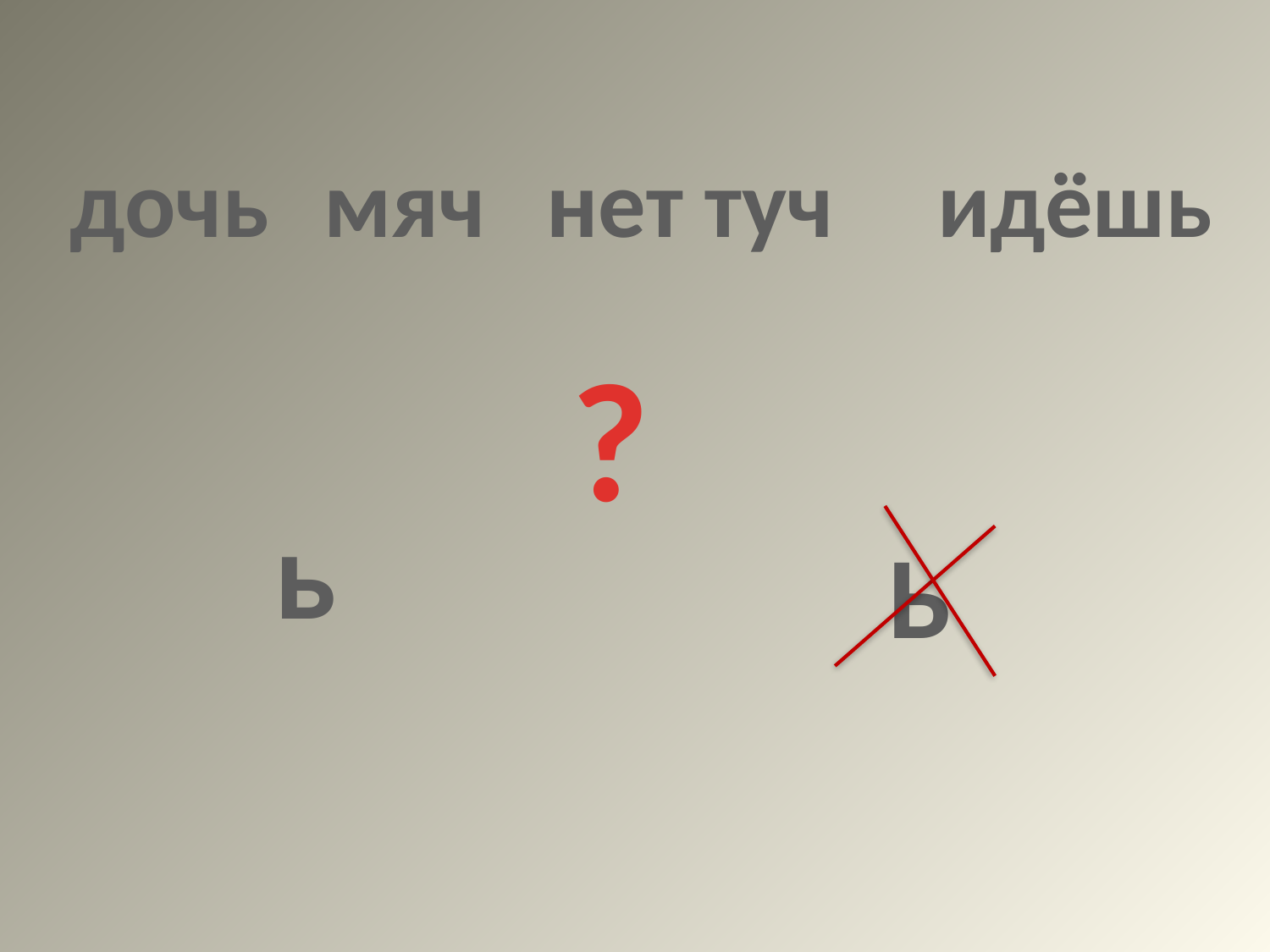

дочь
мяч
нет туч
идёшь
?
ь

Ь